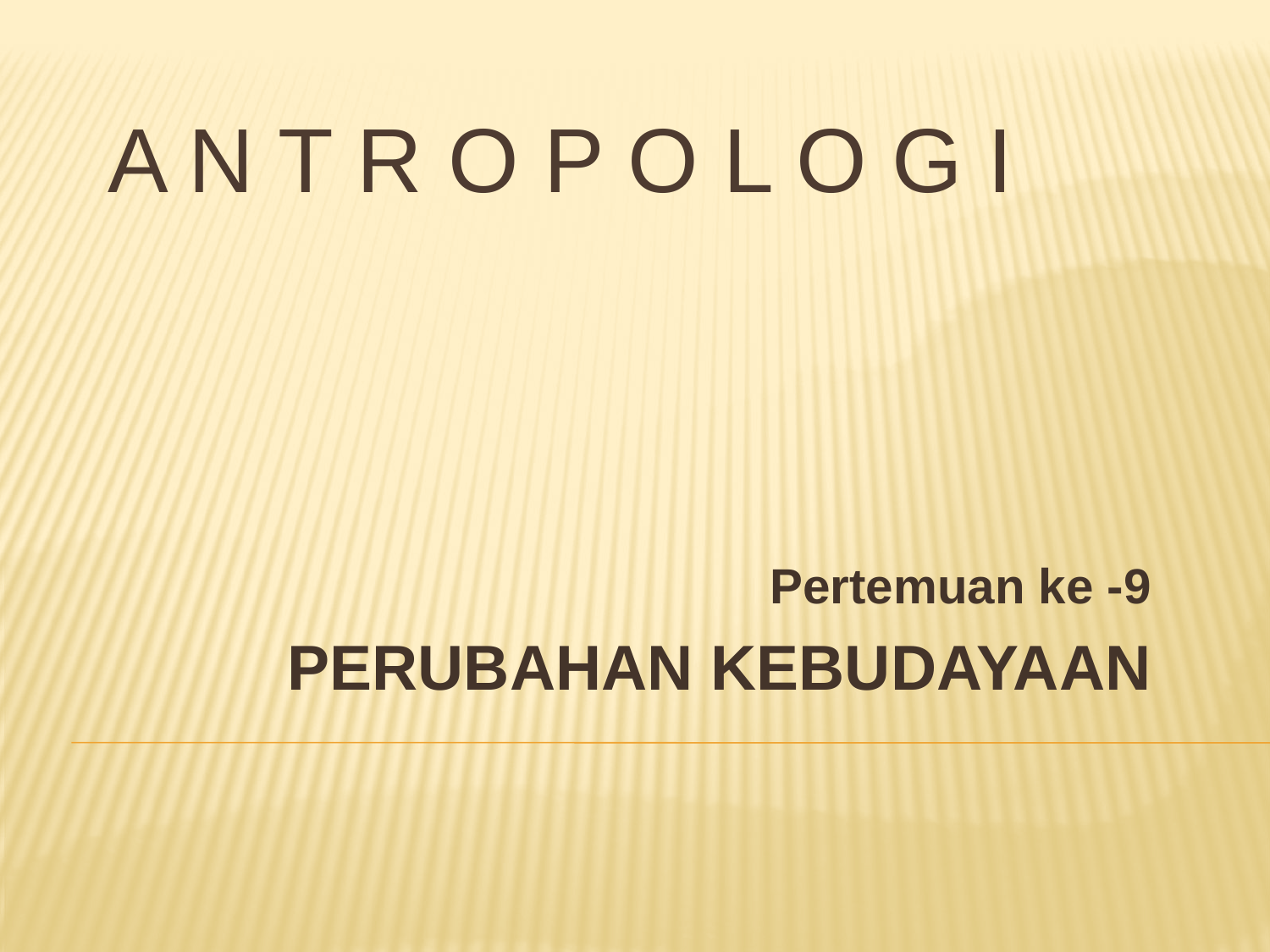

# A n t r o p o l o g i

Pertemuan ke -9
PERUBAHAN KEBUDAYAAN